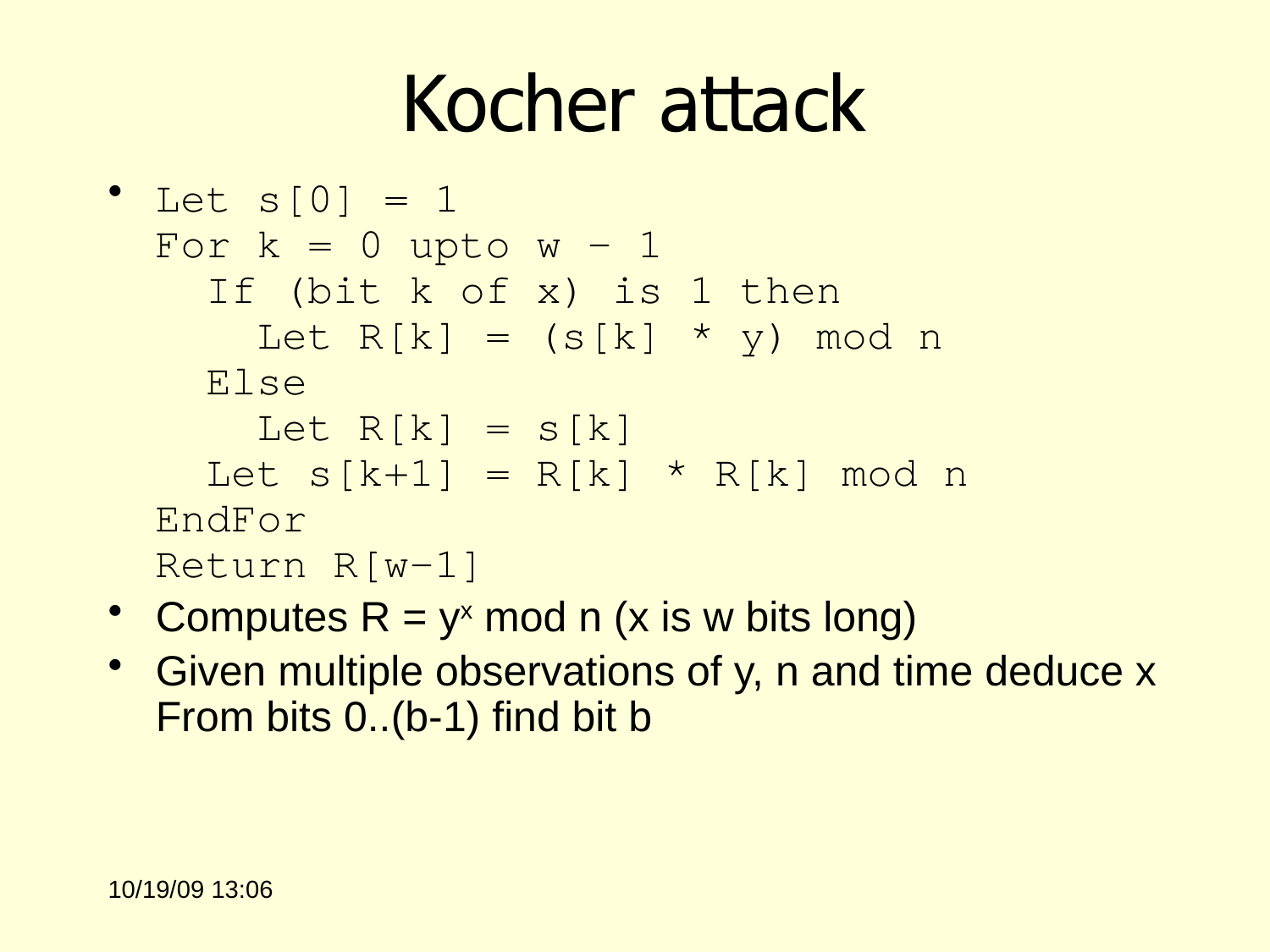

# Kocher attack
Let s[0] = 1
For k = 0 upto w - 1
  If (bit k of x) is 1 then
    Let R[k] = (s[k] * y) mod n
  Else
    Let R[k] = s[k]
  Let s[k+1] = R[k] * R[k] mod n
EndFor
Return R[w-1]
Computes R = yx mod n (x is w bits long)
Given multiple observations of y, n and time deduce x
From bits 0..(b-1) find bit b
10/19/09 13:06